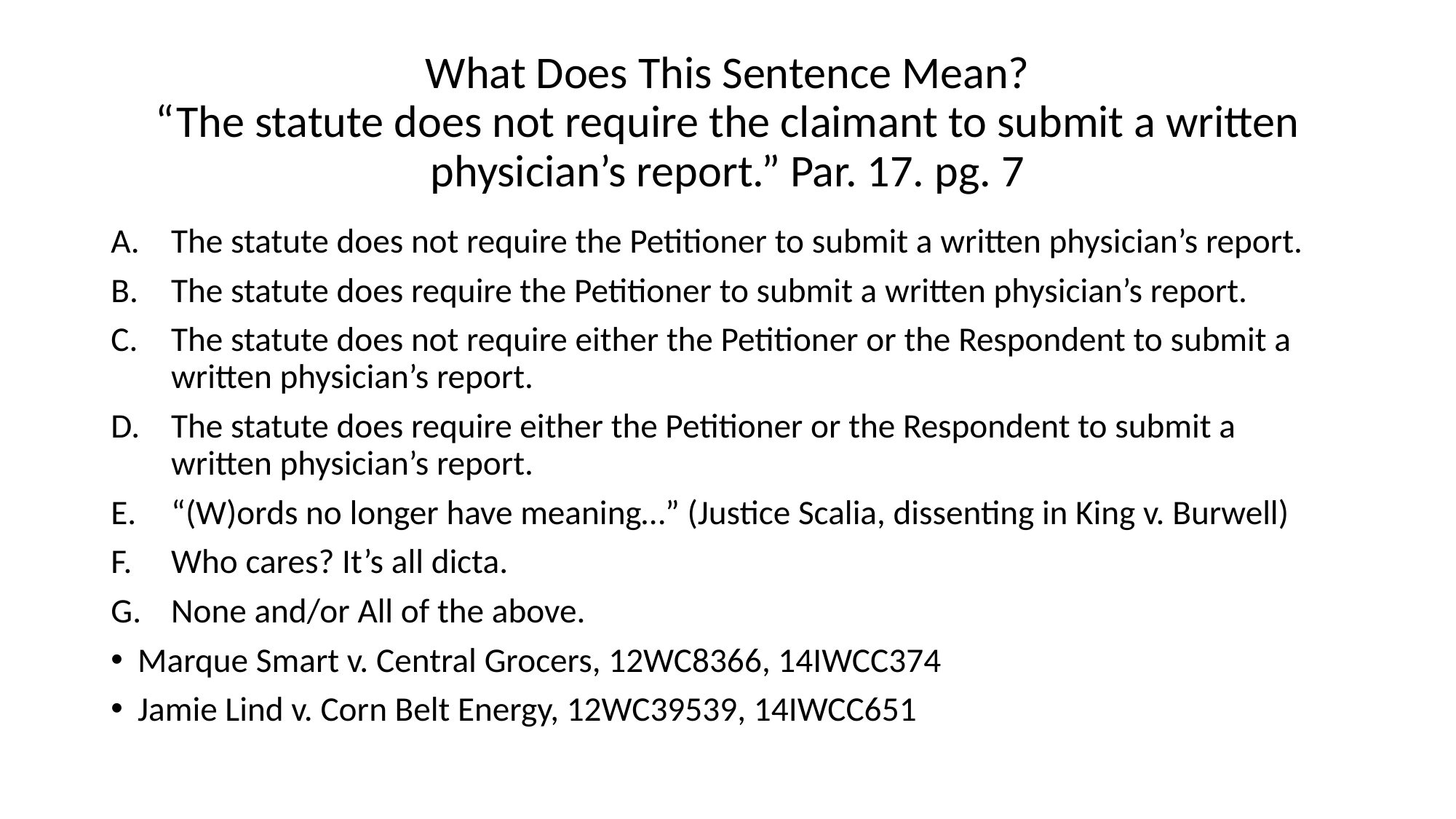

# What Does This Sentence Mean? “The statute does not require the claimant to submit a written physician’s report.” Par. 17. pg. 7
The statute does not require the Petitioner to submit a written physician’s report.
The statute does require the Petitioner to submit a written physician’s report.
The statute does not require either the Petitioner or the Respondent to submit a written physician’s report.
The statute does require either the Petitioner or the Respondent to submit a written physician’s report.
“(W)ords no longer have meaning…” (Justice Scalia, dissenting in King v. Burwell)
Who cares? It’s all dicta.
None and/or All of the above.
Marque Smart v. Central Grocers, 12WC8366, 14IWCC374
Jamie Lind v. Corn Belt Energy, 12WC39539, 14IWCC651